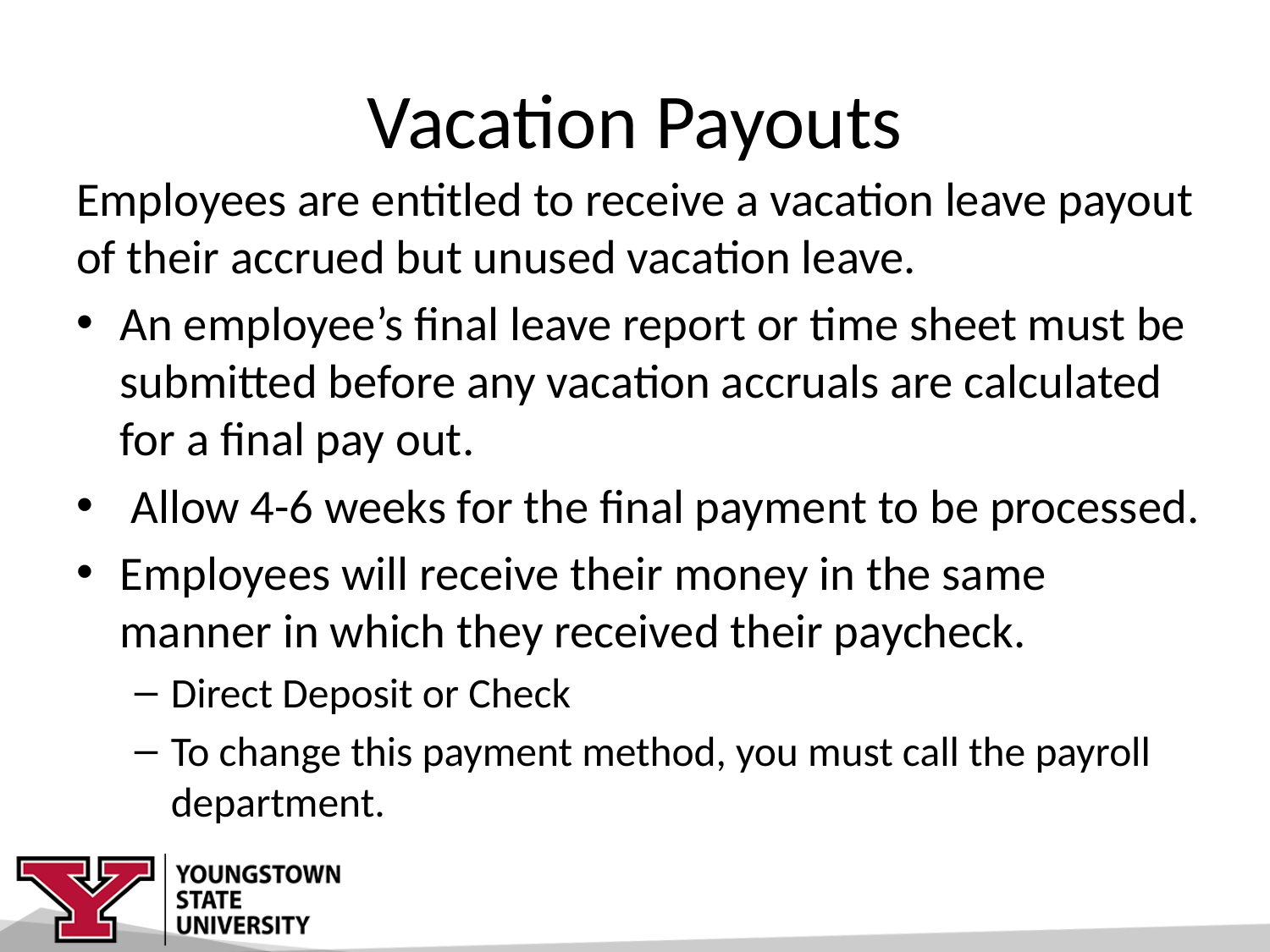

# Vacation Payouts
Employees are entitled to receive a vacation leave payout of their accrued but unused vacation leave.
An employee’s final leave report or time sheet must be submitted before any vacation accruals are calculated for a final pay out.
 Allow 4-6 weeks for the final payment to be processed.
Employees will receive their money in the same manner in which they received their paycheck.
Direct Deposit or Check
To change this payment method, you must call the payroll department.